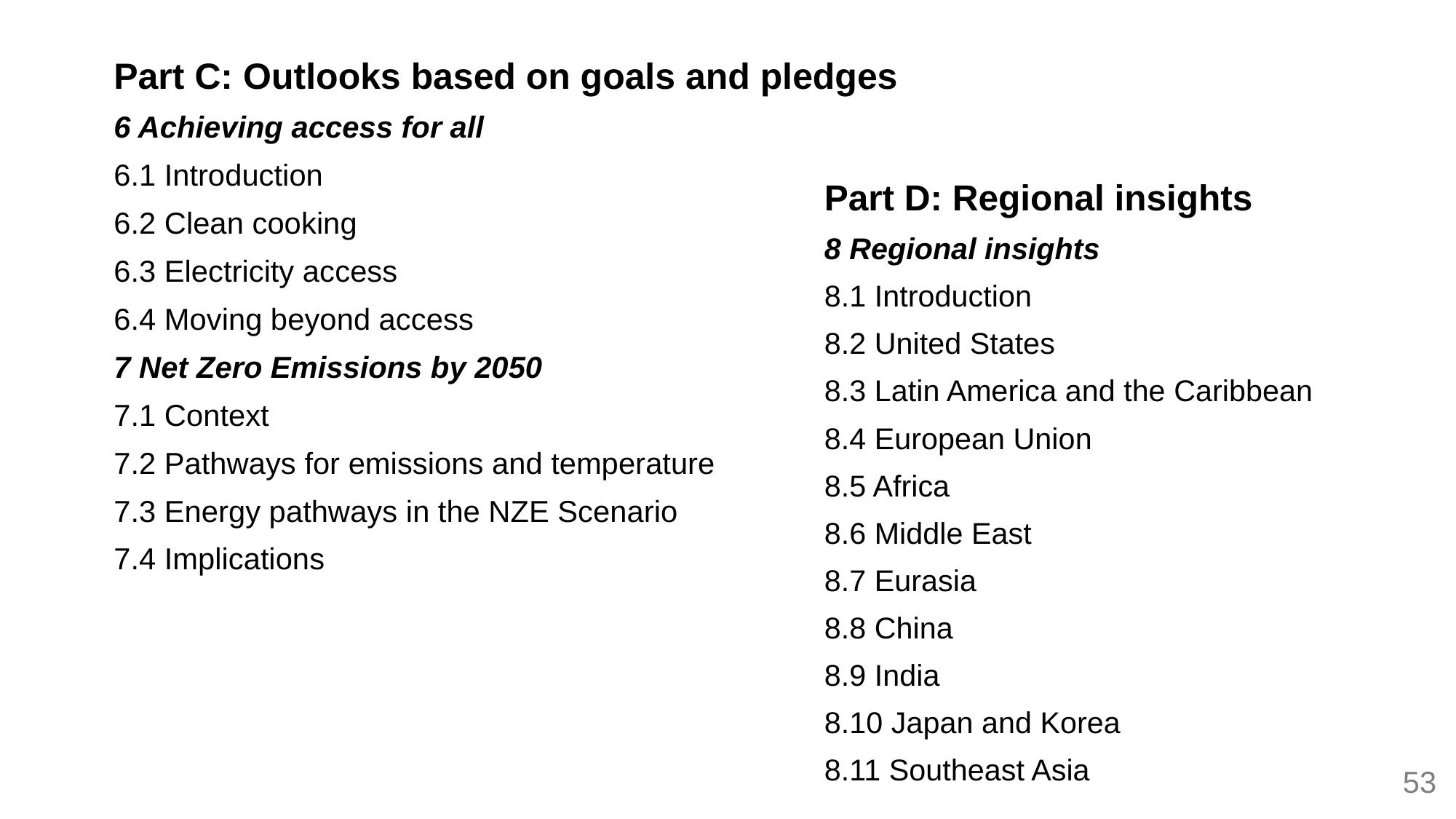

Part C: Outlooks based on goals and pledges
6 Achieving access for all
6.1 Introduction
6.2 Clean cooking
6.3 Electricity access
6.4 Moving beyond access
7 Net Zero Emissions by 2050
7.1 Context
7.2 Pathways for emissions and temperature
7.3 Energy pathways in the NZE Scenario
7.4 Implications

Part D: Regional insights
8 Regional insights
8.1 Introduction
8.2 United States
8.3 Latin America and the Caribbean
8.4 European Union
8.5 Africa
8.6 Middle East
8.7 Eurasia
8.8 China
8.9 India
8.10 Japan and Korea
8.11 Southeast Asia
53